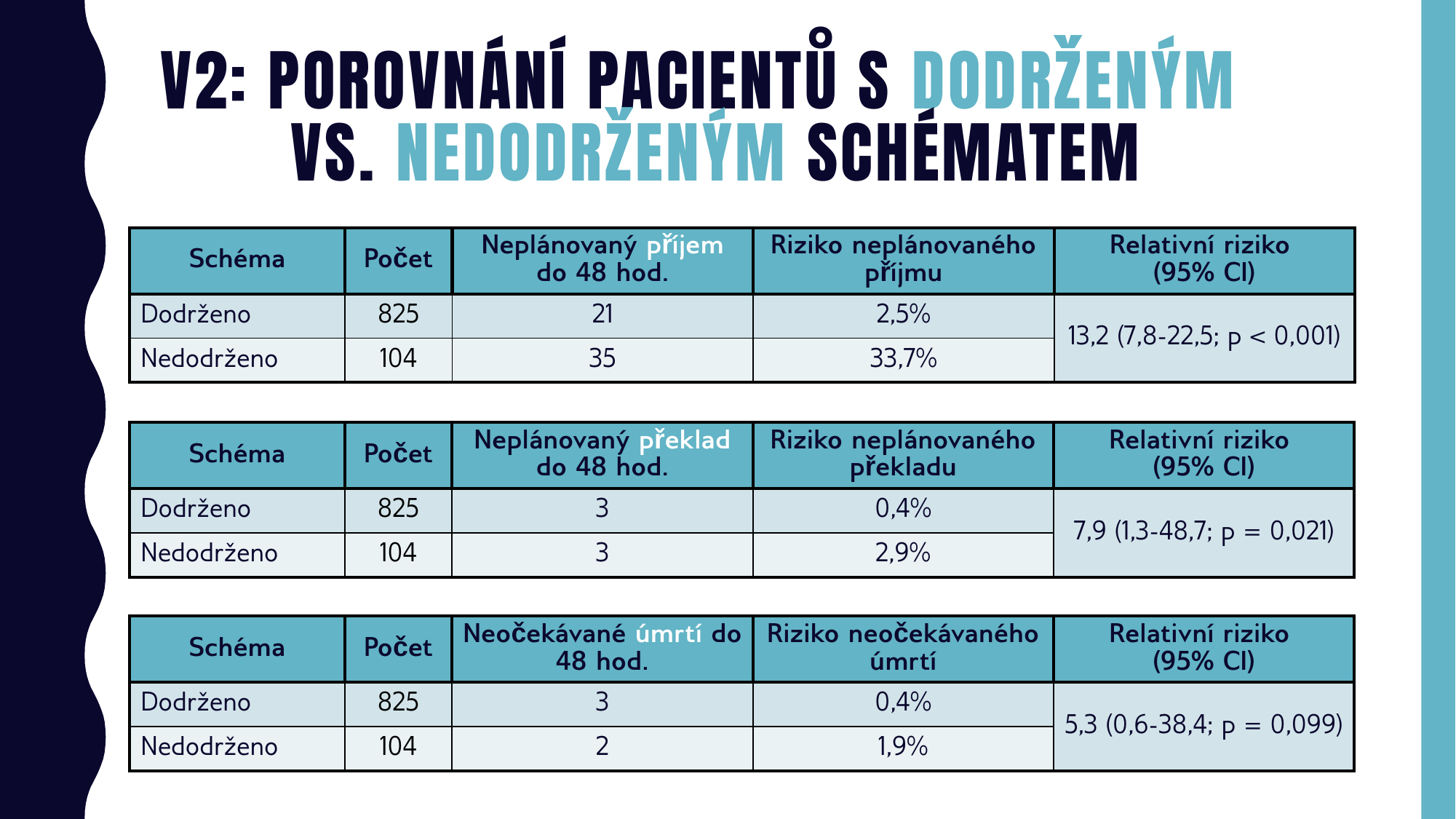

# V2: porovnání pacientů s dodrženým vs. nedodrženým schématem
| Schéma | Počet | Neplánovaný příjem do 48 hod. | Riziko neplánovaného příjmu | Relativní riziko (95% CI) |
| --- | --- | --- | --- | --- |
| Dodrženo | 825 | 21 | 2,5% | 13,2 (7,8-22,5; p < 0,001) |
| Nedodrženo | 104 | 35 | 33,7% |  |
| Schéma | Počet | Neplánovaný překlad do 48 hod. | Riziko neplánovaného překladu | Relativní riziko (95% CI) |
| --- | --- | --- | --- | --- |
| Dodrženo | 825 | 3 | 0,4% | 7,9 (1,3-48,7; p = 0,021) |
| Nedodrženo | 104 | 3 | 2,9% |  |
| Schéma | Počet | Neočekávané úmrtí do 48 hod. | Riziko neočekávaného úmrtí | Relativní riziko (95% CI) |
| --- | --- | --- | --- | --- |
| Dodrženo | 825 | 3 | 0,4% | 5,3 (0,6-38,4; p = 0,099) |
| Nedodrženo | 104 | 2 | 1,9% |  |